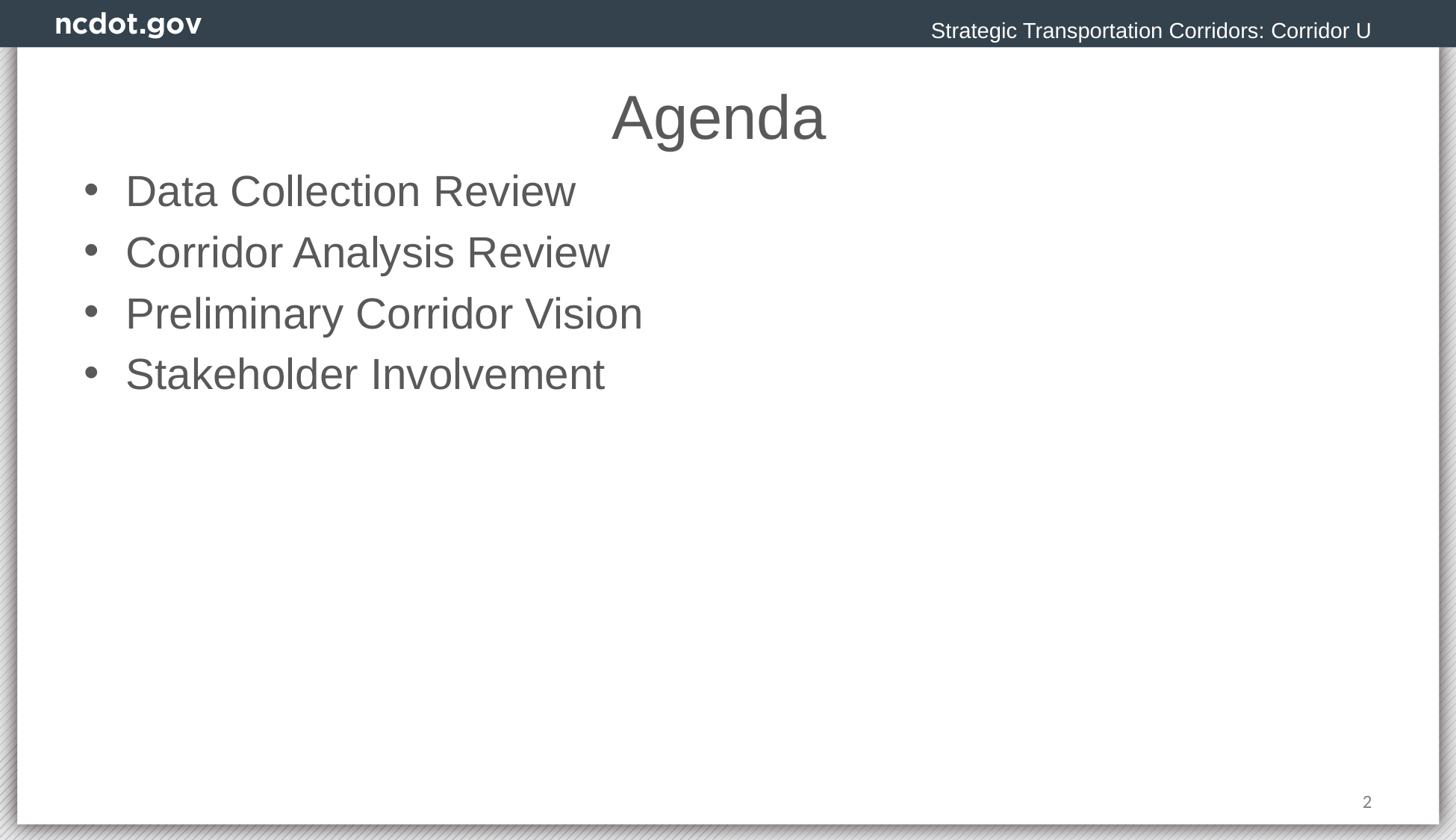

Strategic Transportation Corridors: Corridor U

# Agenda
Data Collection Review
Corridor Analysis Review
Preliminary Corridor Vision
Stakeholder Involvement

2